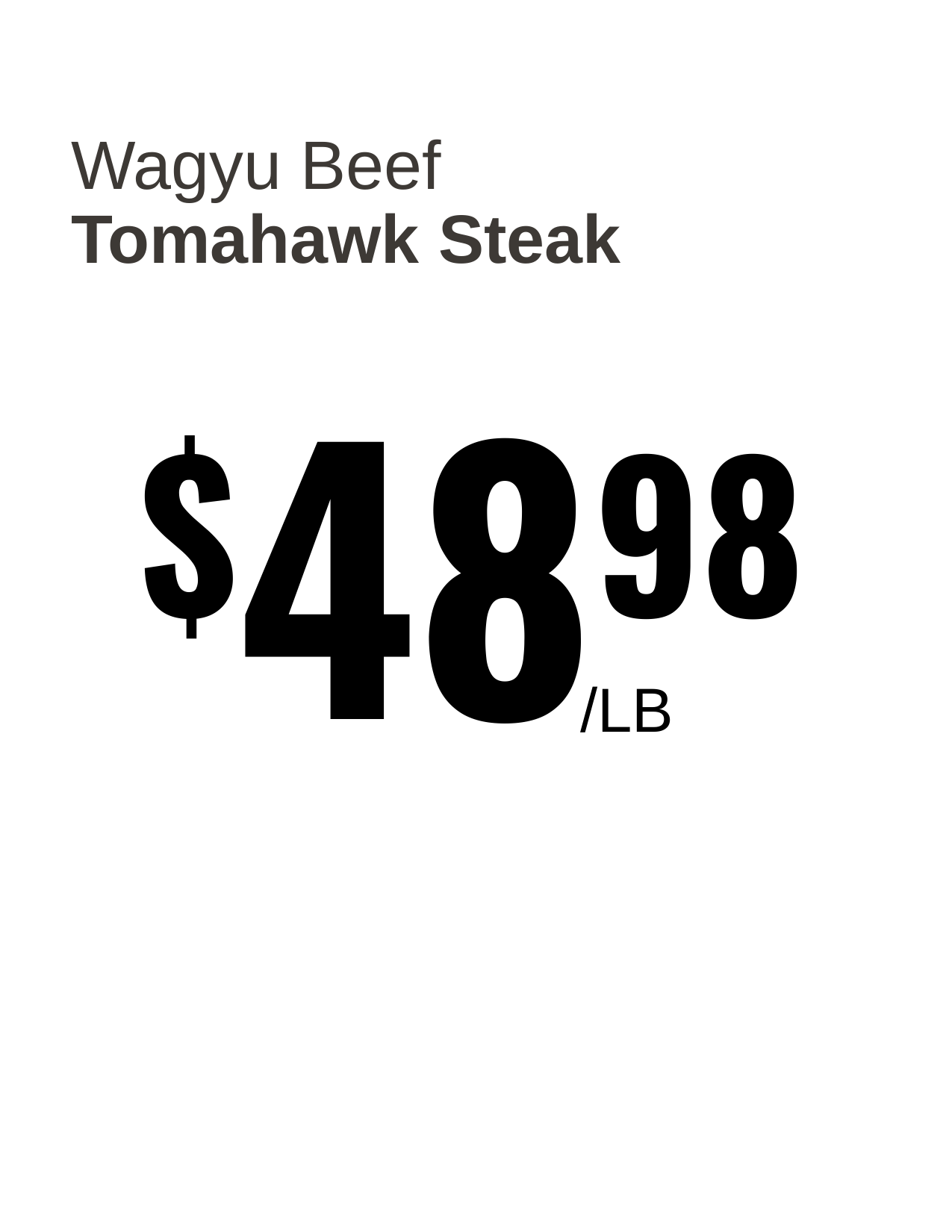

# Wagyu Beef Tomahawk Steak
$4898
/LB